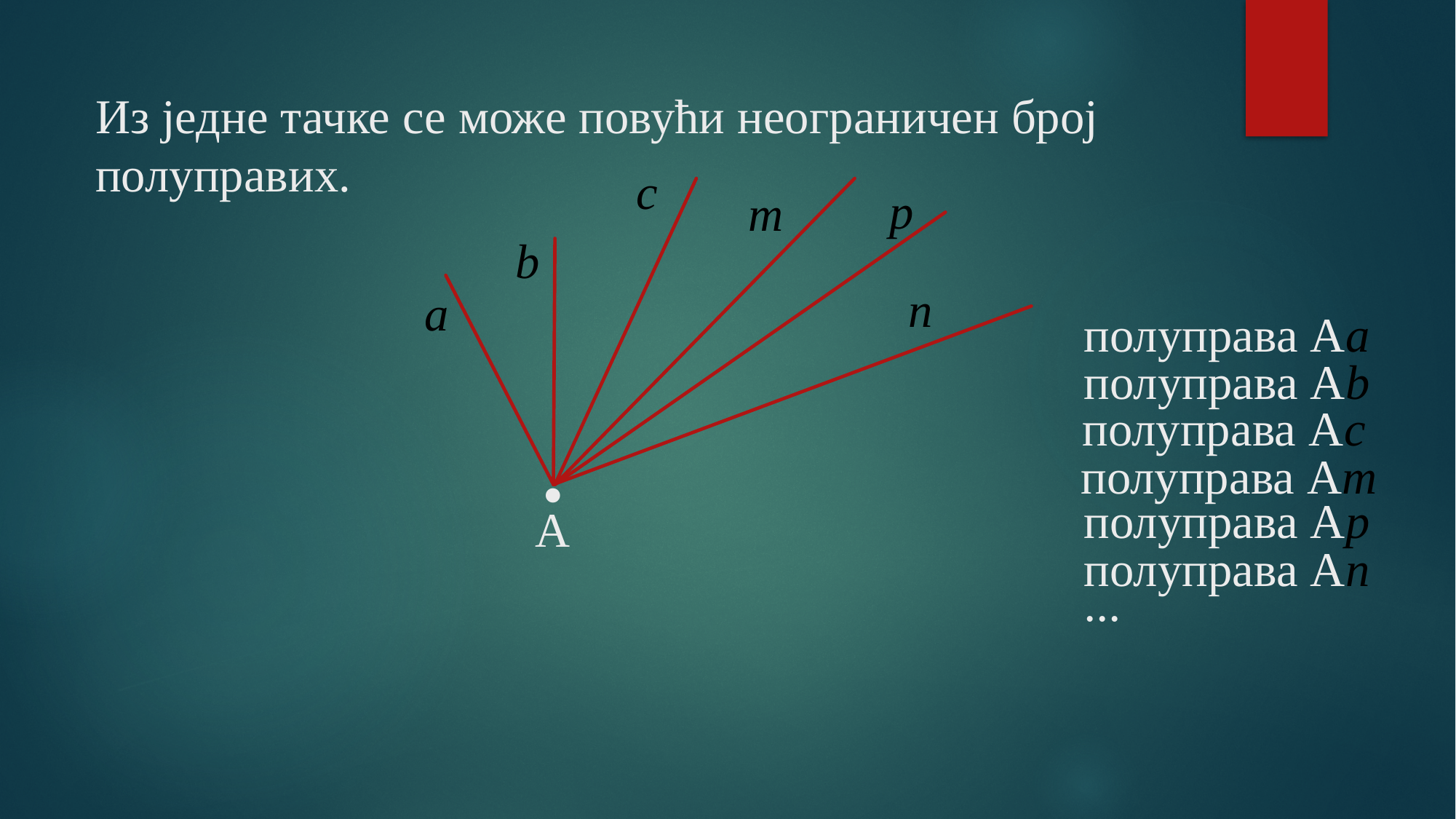

# Из једне тачке се може повући неограничен број полуправих.
c
p
m
b
n
а
полуправа Аа
полуправа Аb
.
полуправа Аc
полуправа Аm
полуправа Аp
А
полуправа Аn
...